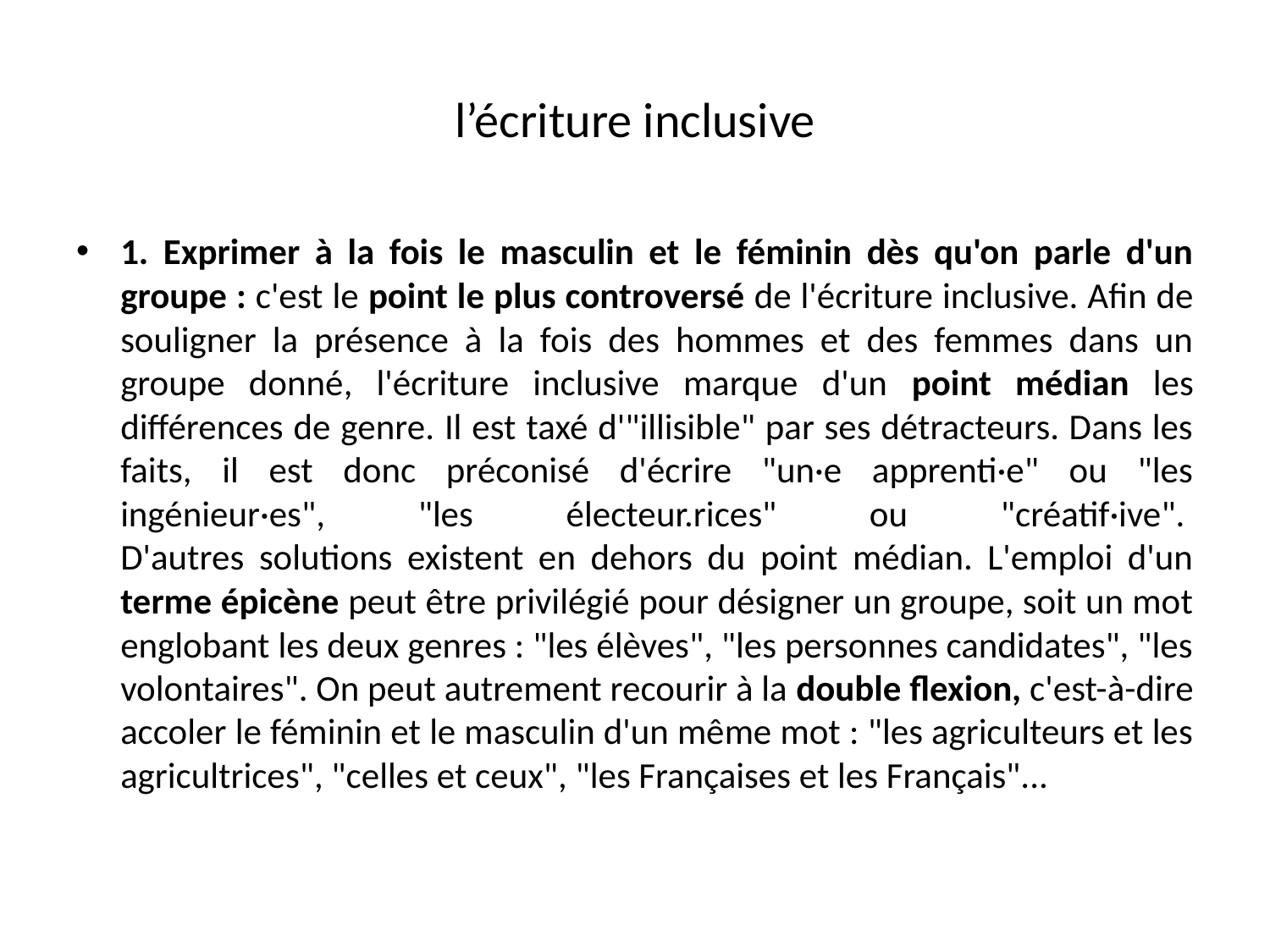

# l’écriture inclusive
1. Exprimer à la fois le masculin et le féminin dès qu'on parle d'un groupe : c'est le point le plus controversé de l'écriture inclusive. Afin de souligner la présence à la fois des hommes et des femmes dans un groupe donné, l'écriture inclusive marque d'un point médian les différences de genre. Il est taxé d'"illisible" par ses détracteurs. Dans les faits, il est donc préconisé d'écrire "un·e apprenti·e" ou "les ingénieur·es", "les électeur.rices" ou "créatif·ive". 
D'autres solutions existent en dehors du point médian. L'emploi d'un terme épicène peut être privilégié pour désigner un groupe, soit un mot englobant les deux genres : "les élèves", "les personnes candidates", "les volontaires". On peut autrement recourir à la double flexion, c'est-à-dire accoler le féminin et le masculin d'un même mot : "les agriculteurs et les agricultrices", "celles et ceux", "les Françaises et les Français"...